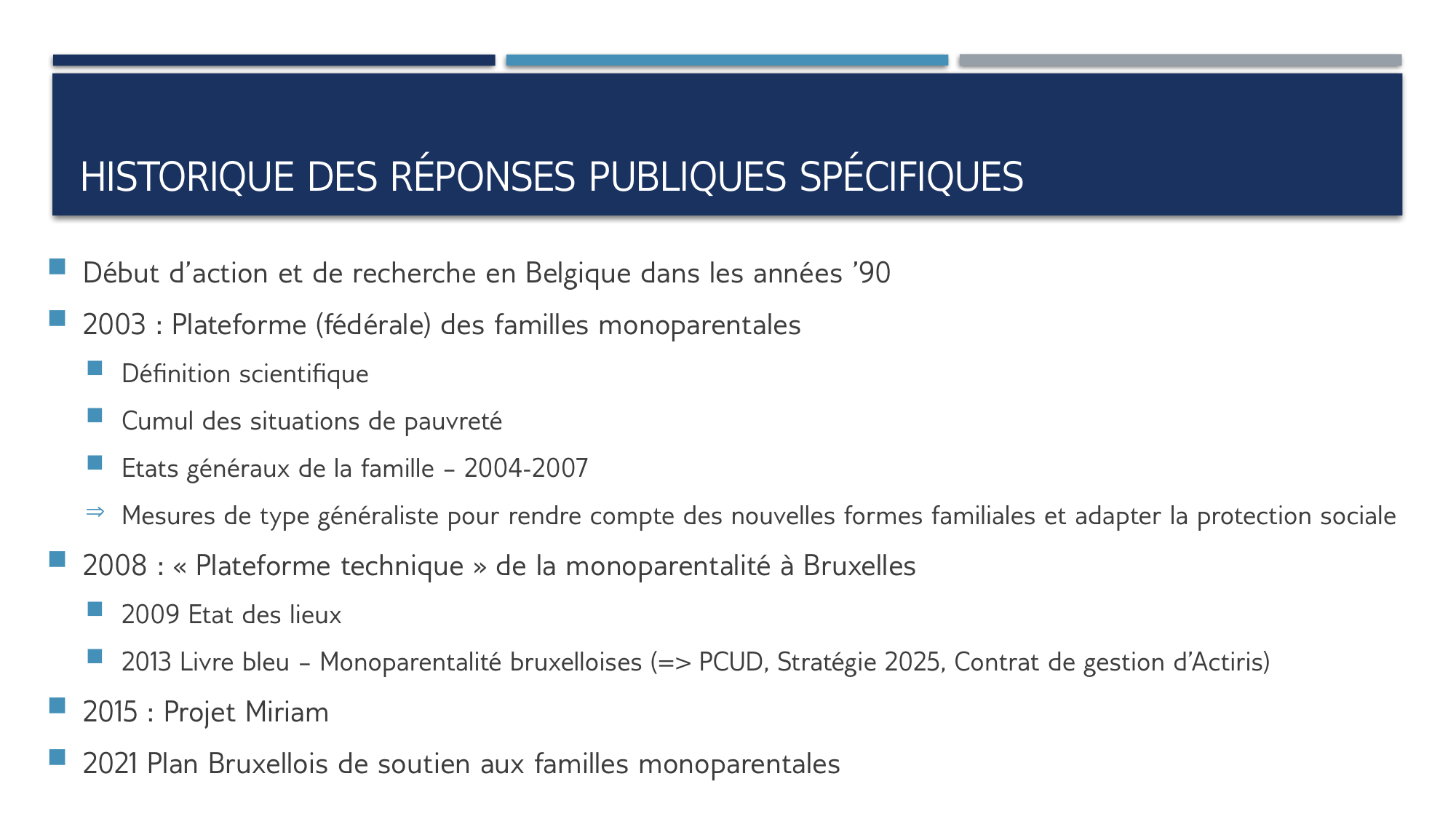

# Historique des réponses publiques spécifiques
Début d’action et de recherche en Belgique dans les années ’90
2003 : Plateforme (fédérale) des familles monoparentales
Définition scientifique
Cumul des situations de pauvreté
Etats généraux de la famille – 2004-2007
Mesures de type généraliste pour rendre compte des nouvelles formes familiales et adapter la protection sociale
2008 : « Plateforme technique » de la monoparentalité à Bruxelles
2009 Etat des lieux
2013 Livre bleu – Monoparentalité bruxelloises (=> PCUD, Stratégie 2025, Contrat de gestion d’Actiris)
2015 : Projet Miriam
2021 Plan Bruxellois de soutien aux familles monoparentales